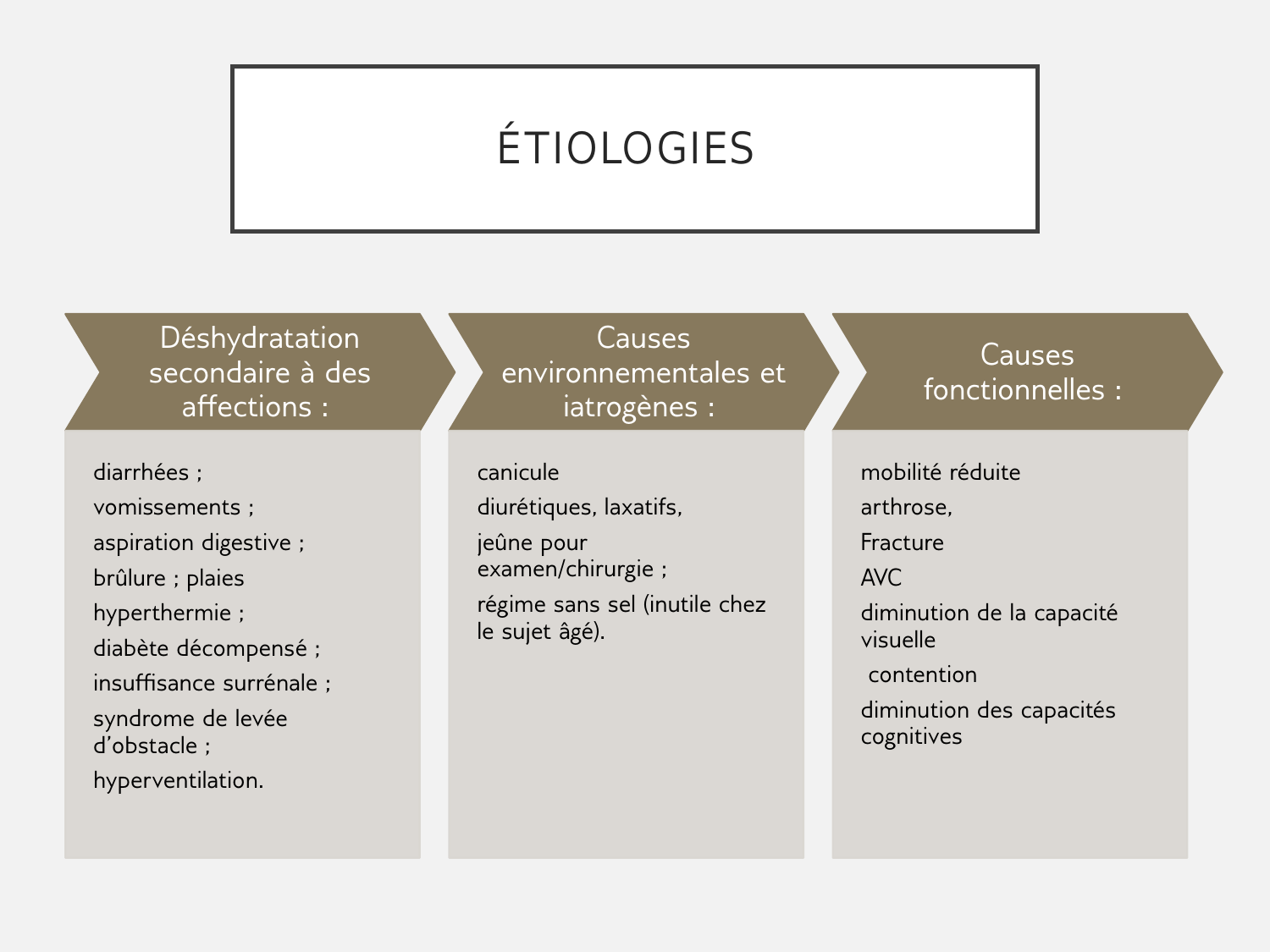

# Étiologies
Déshydratation secondaire à des affections :
diarrhées ;
vomissements ;
aspiration digestive ;
brûlure ; plaies
hyperthermie ;
diabète décompensé ;
insuffisance surrénale ;
syndrome de levée d’obstacle ;
hyperventilation.
Causes environnementales et iatrogènes :
canicule
diurétiques, laxatifs,
jeûne pour examen/chirurgie ;
régime sans sel (inutile chez le sujet âgé).
Causes fonctionnelles :
mobilité réduite
arthrose,
Fracture
AVC
diminution de la capacité visuelle
 contention
diminution des capacités cognitives